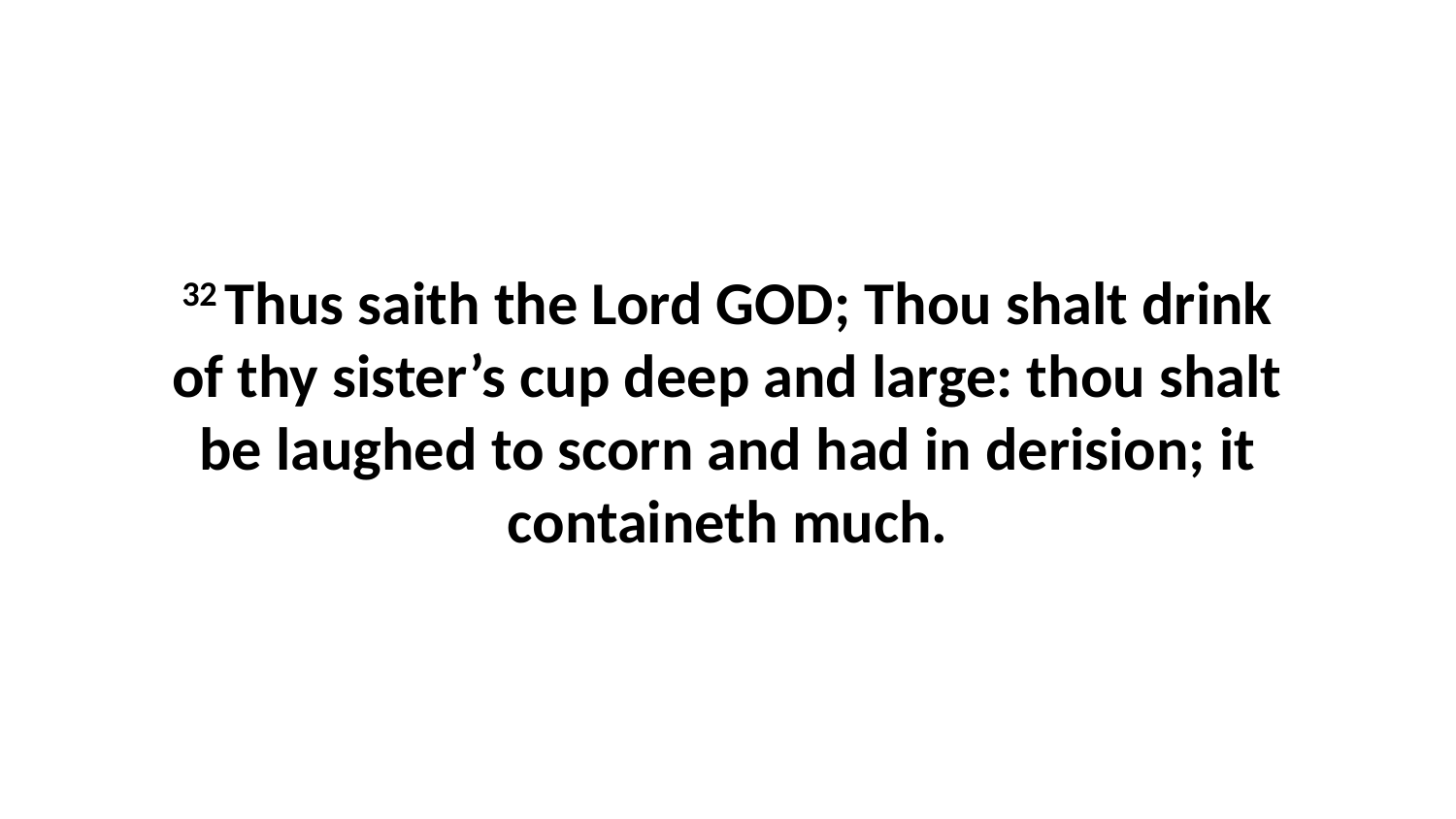

32 Thus saith the Lord GOD; Thou shalt drink of thy sister’s cup deep and large: thou shalt be laughed to scorn and had in derision; it containeth much.